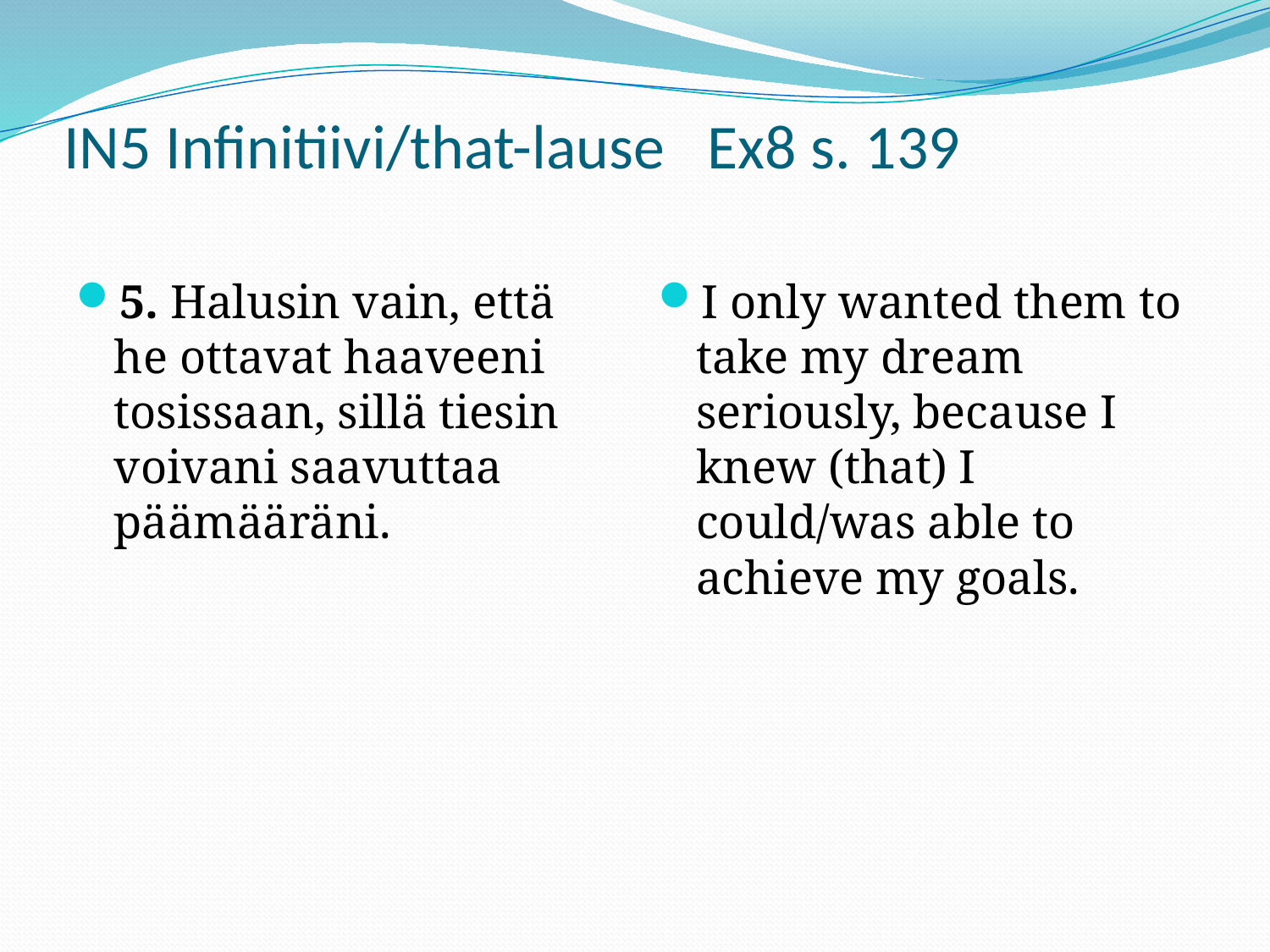

# IN5 Infinitiivi/that-lause   Ex8 s. 139
5. Halusin vain, että he ottavat haaveeni tosissaan, sillä tiesin voivani saavuttaa päämääräni.
I only wanted them to take my dream seriously, because I knew (that) I could/was able to achieve my goals.